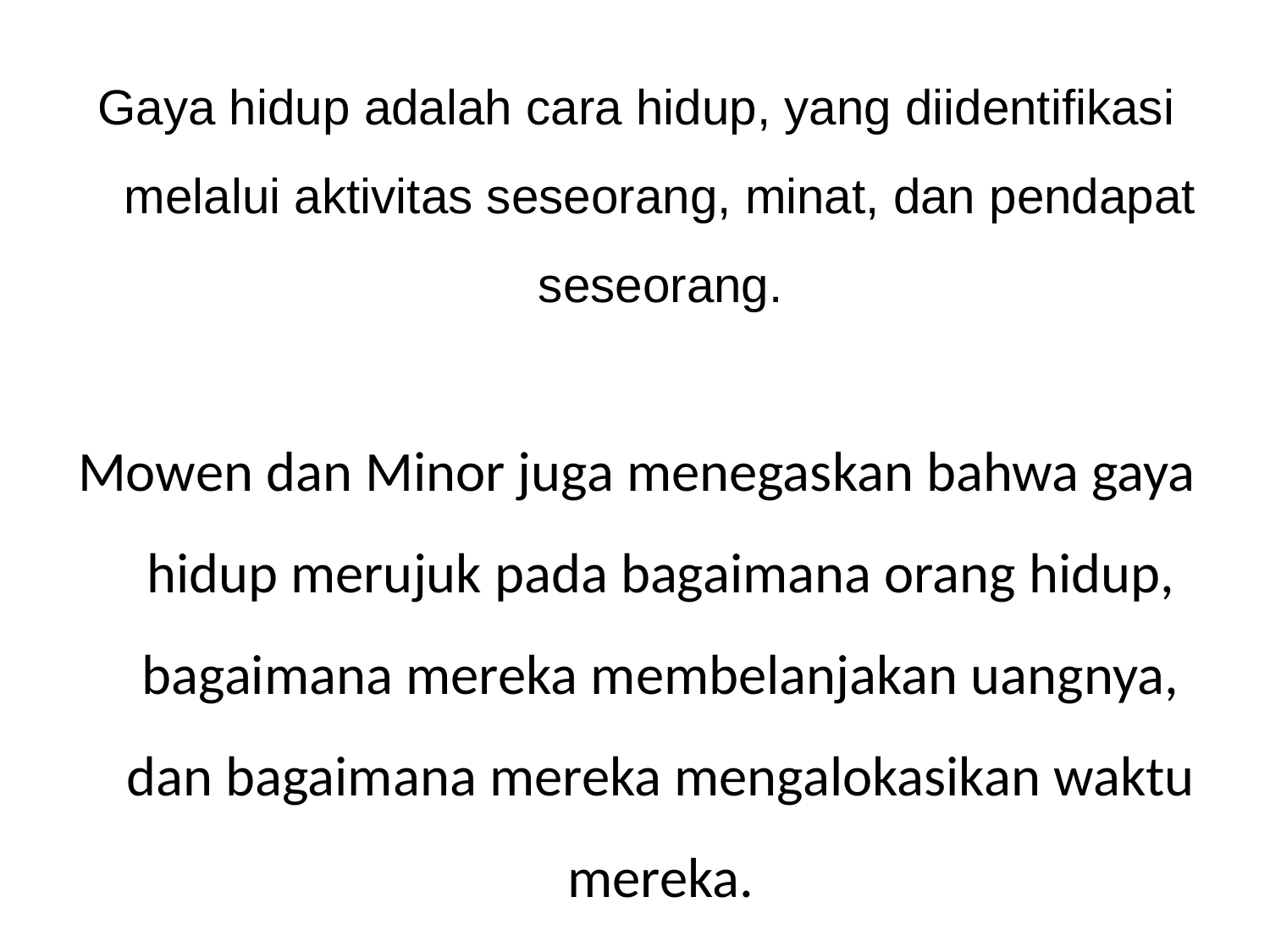

Gaya hidup adalah cara hidup, yang diidentifikasi melalui aktivitas seseorang, minat, dan pendapat seseorang.

Mowen dan Minor juga menegaskan bahwa gaya hidup merujuk pada bagaimana orang hidup, bagaimana mereka membelanjakan uangnya, dan bagaimana mereka mengalokasikan waktu mereka.